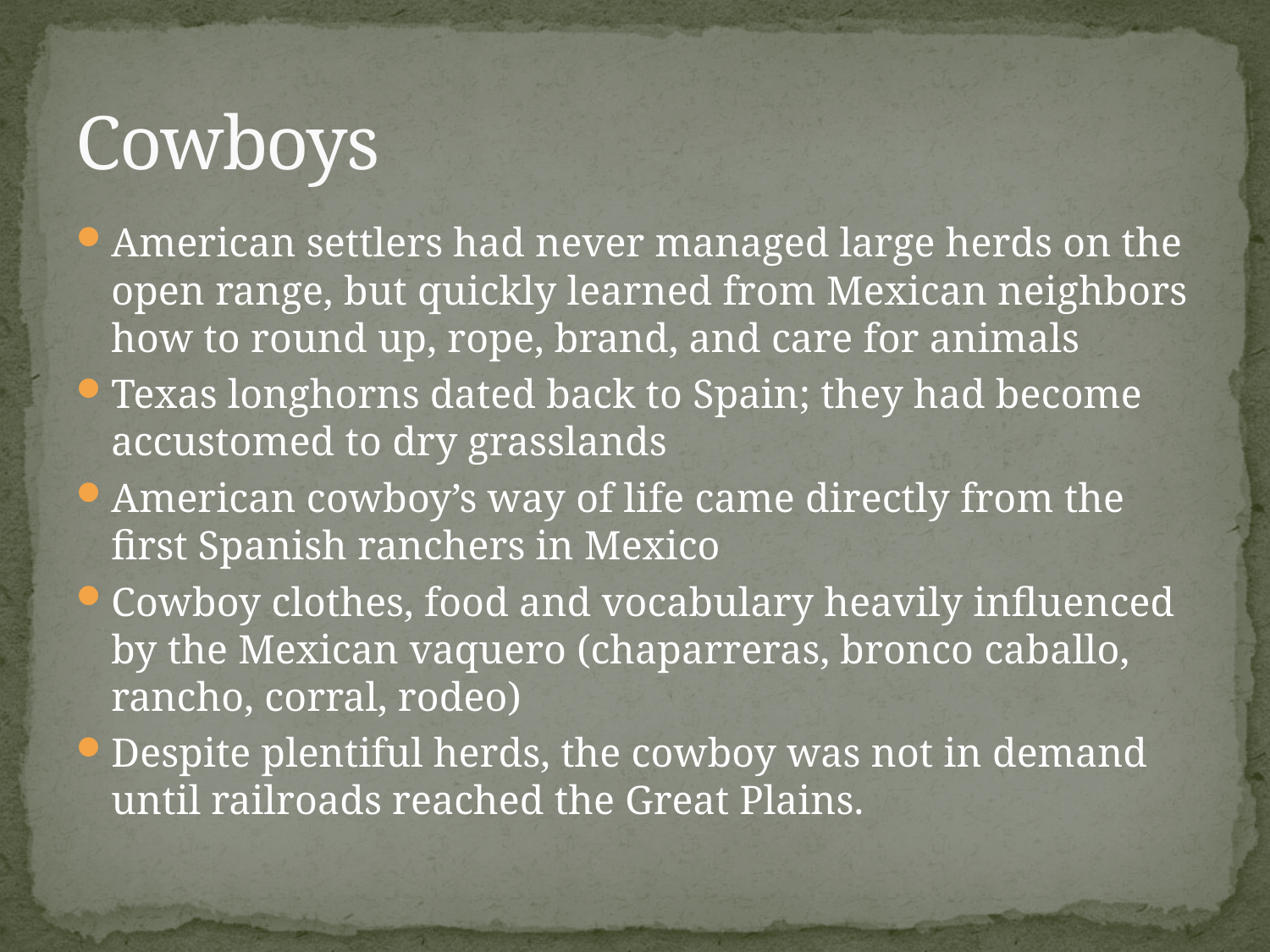

# Cowboys
American settlers had never managed large herds on the open range, but quickly learned from Mexican neighbors how to round up, rope, brand, and care for animals
Texas longhorns dated back to Spain; they had become accustomed to dry grasslands
American cowboy’s way of life came directly from the first Spanish ranchers in Mexico
Cowboy clothes, food and vocabulary heavily influenced by the Mexican vaquero (chaparreras, bronco caballo, rancho, corral, rodeo)
Despite plentiful herds, the cowboy was not in demand until railroads reached the Great Plains.